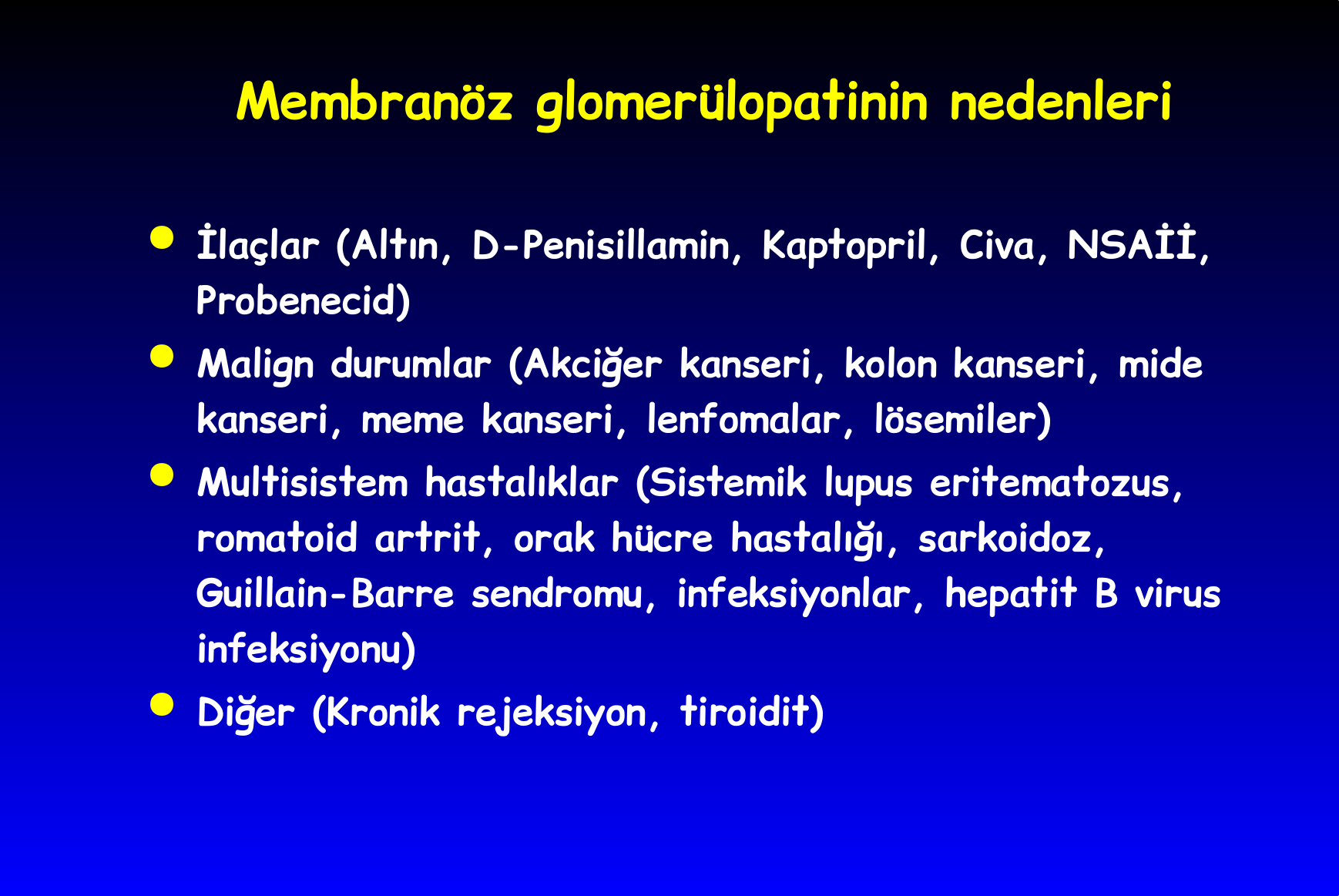

# Membranöz glomerülopatinin nedenleri
İlaçlar (Altın, D-Penisillamin, Kaptopril, Civa, NSAİİ, Probenecid)
Malign durumlar (Akciğer kanseri, kolon kanseri, mide kanseri, meme kanseri, lenfomalar, lösemiler)
Multisistem hastalıklar (Sistemik lupus eritematozus, romatoid artrit, orak hücre hastalığı, sarkoidoz, Guillain-Barre sendromu, infeksiyonlar, hepatit B virus infeksiyonu)
Diğer (Kronik rejeksiyon, tiroidit)